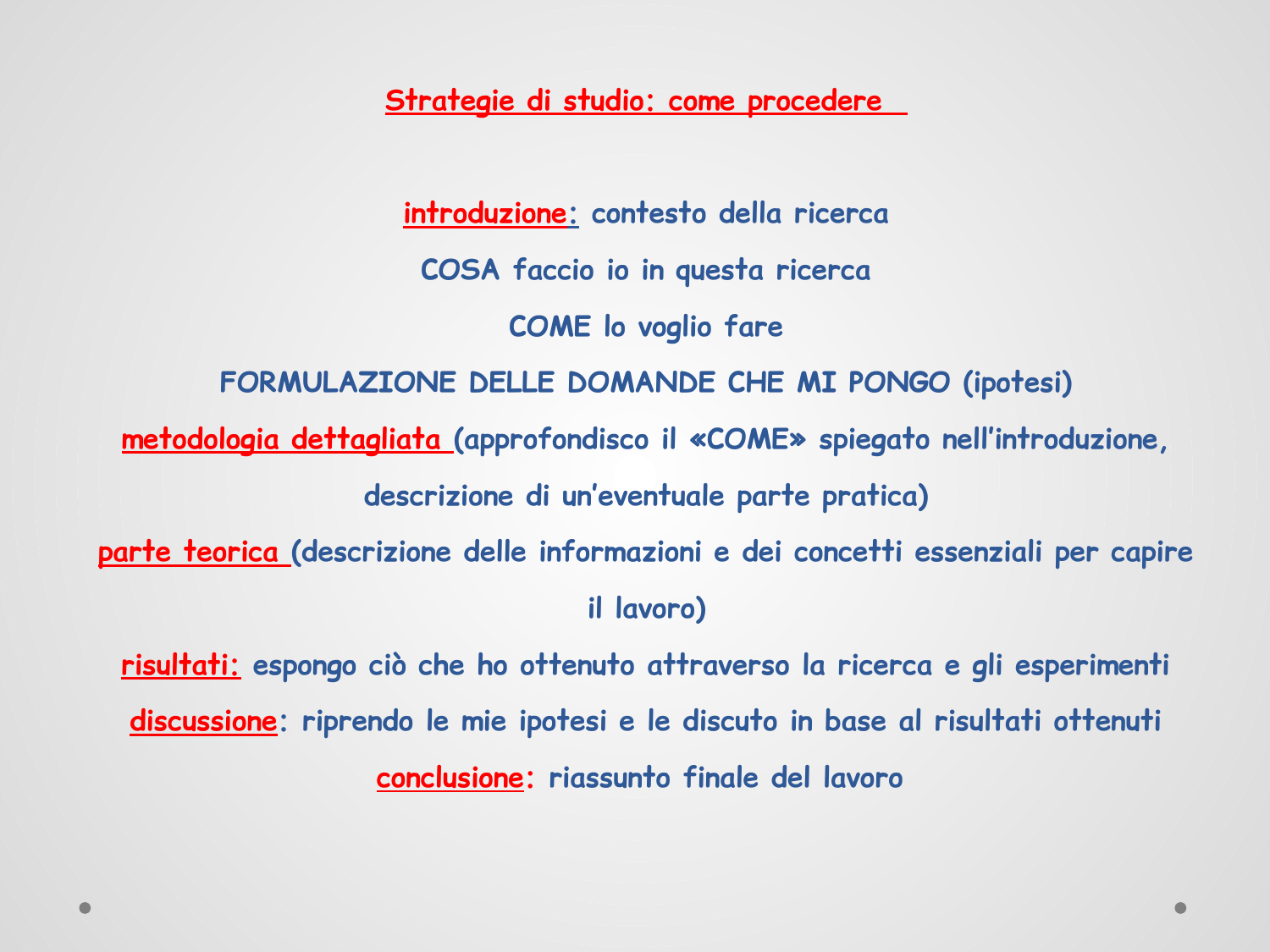

Strategie di studio: come procedere
introduzione: contesto della ricerca
COSA faccio io in questa ricerca
COME lo voglio fare
FORMULAZIONE DELLE DOMANDE CHE MI PONGO (ipotesi)
metodologia dettagliata (approfondisco il «COME» spiegato nell’introduzione, descrizione di un’eventuale parte pratica)
parte teorica (descrizione delle informazioni e dei concetti essenziali per capire il lavoro)
risultati: espongo ciò che ho ottenuto attraverso la ricerca e gli esperimenti
discussione: riprendo le mie ipotesi e le discuto in base al risultati ottenuti
conclusione: riassunto finale del lavoro